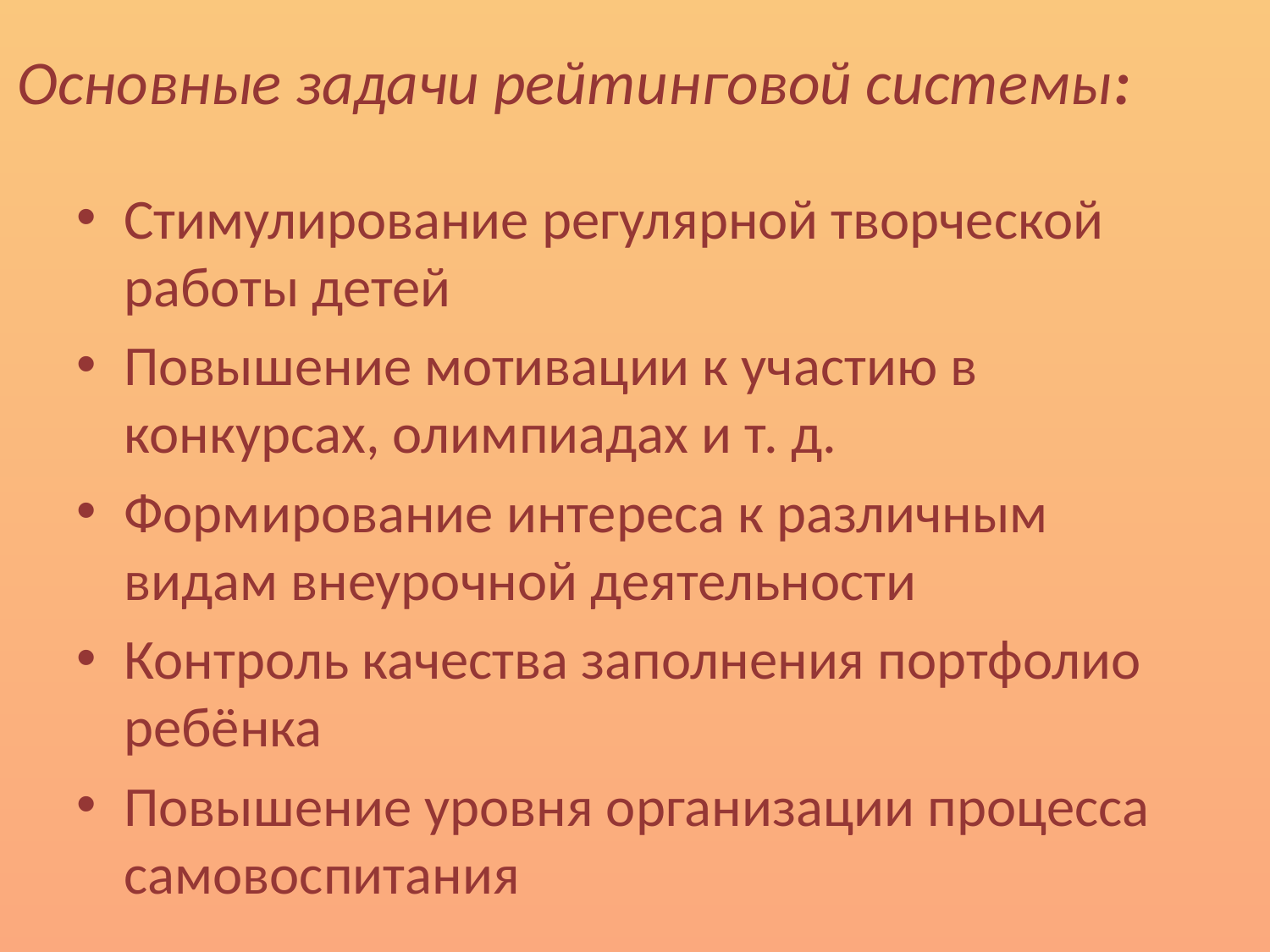

# Основные задачи рейтинговой системы:
Стимулирование регулярной творческой работы детей
Повышение мотивации к участию в конкурсах, олимпиадах и т. д.
Формирование интереса к различным видам внеурочной деятельности
Контроль качества заполнения портфолио ребёнка
Повышение уровня организации процесса самовоспитания